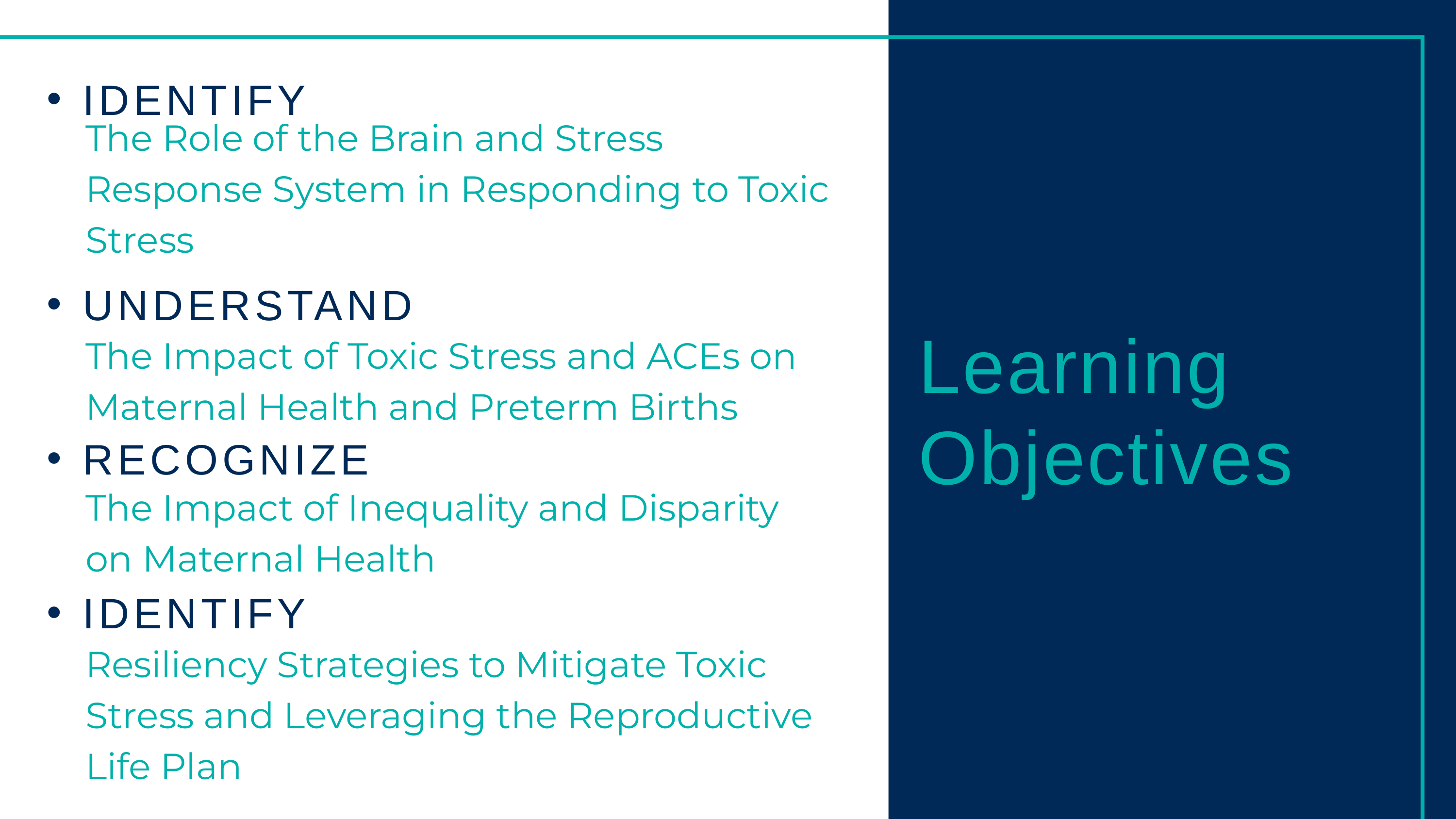

IDENTIFY

UNDERSTAND

RECOGNIZE

IDENTIFY

The Role of the Brain and Stress Response System in Responding to Toxic Stress
Learning Objectives
The Impact of Toxic Stress and ACEs on Maternal Health and Preterm Births
The Impact of Inequality and Disparity on Maternal Health
Resiliency Strategies to Mitigate Toxic Stress and Leveraging the Reproductive Life Plan